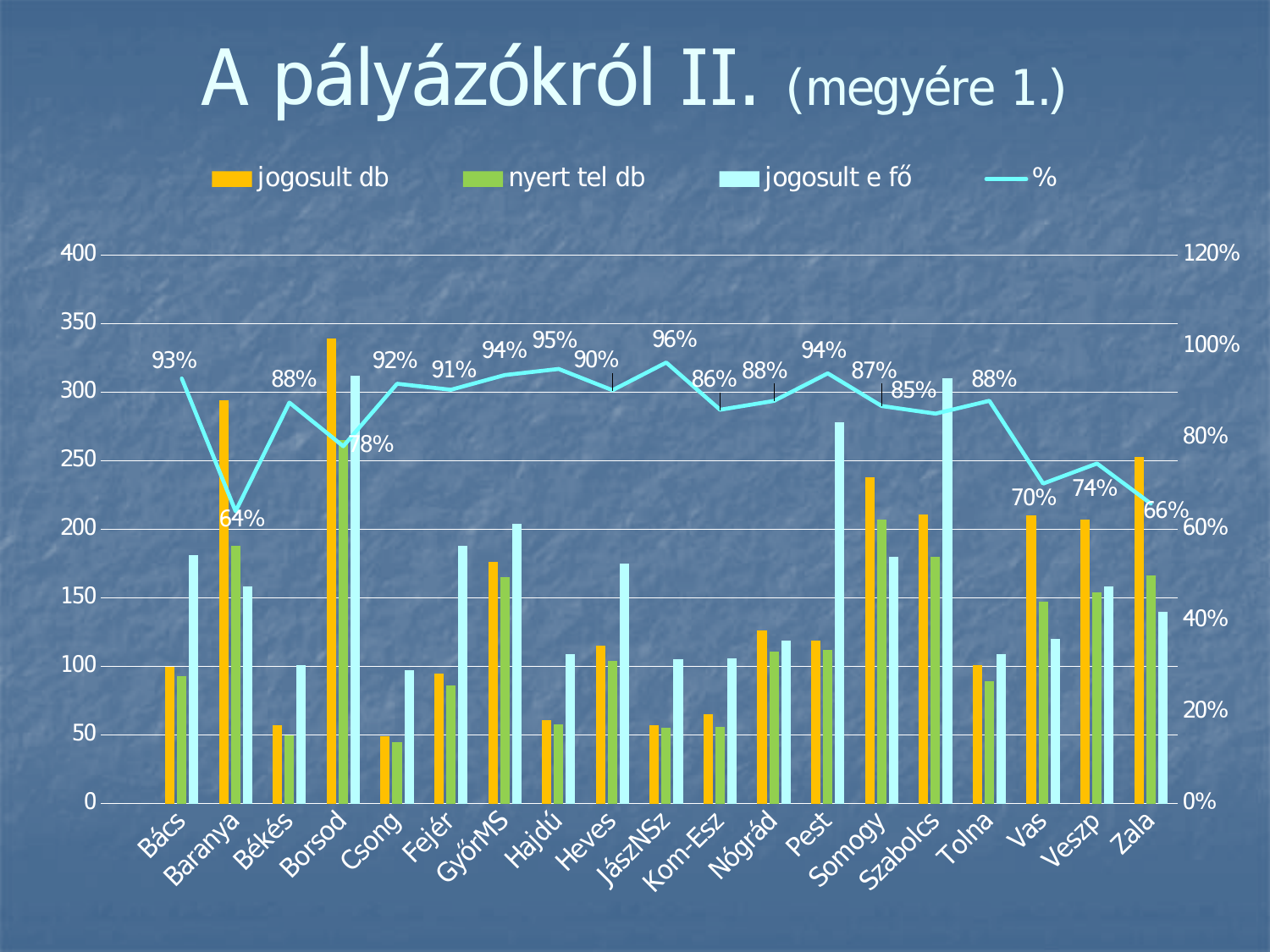

# A pályázókról II. (megyére 1.)

### Chart

| Category | jogosult db | nyert tel db | jogosult e fő | % |
|---|---|---|---|---|
|  | None | None | None | None |
| Bács | 100.0 | 93.0 | 181.0 | 0.93 |
| Baranya | 294.0 | 188.0 | 158.0 | 0.6394557823129252 |
| Békés | 57.0 | 50.0 | 101.0 | 0.8771929824561403 |
| Borsod | 339.0 | 265.0 | 312.0 | 0.7817109144542773 |
| Csong | 49.0 | 45.0 | 97.0 | 0.9183673469387755 |
| Fejér | 95.0 | 86.0 | 188.0 | 0.9052631578947369 |
| GyőrMS | 176.0 | 165.0 | 204.0 | 0.9375 |
| Hajdú | 61.0 | 58.0 | 109.0 | 0.9508196721311475 |
| Heves | 115.0 | 104.0 | 175.0 | 0.9043478260869565 |
| JászNSz | 57.0 | 55.0 | 105.0 | 0.9649122807017544 |
| Kom-Esz | 65.0 | 56.0 | 106.0 | 0.8615384615384616 |
| Nógrád | 126.0 | 111.0 | 119.0 | 0.8809523809523809 |
| Pest | 119.0 | 112.0 | 278.0 | 0.9411764705882353 |
| Somogy | 238.0 | 207.0 | 180.0 | 0.8697478991596639 |
| Szabolcs | 211.0 | 180.0 | 310.0 | 0.8530805687203792 |
| Tolna | 101.0 | 89.0 | 109.0 | 0.8811881188118812 |
| Vas | 210.0 | 147.0 | 120.0 | 0.7 |
| Veszp | 207.0 | 154.0 | 158.0 | 0.7439613526570048 |
| Zala | 253.0 | 166.0 | 140.0 | 0.6561264822134387 |